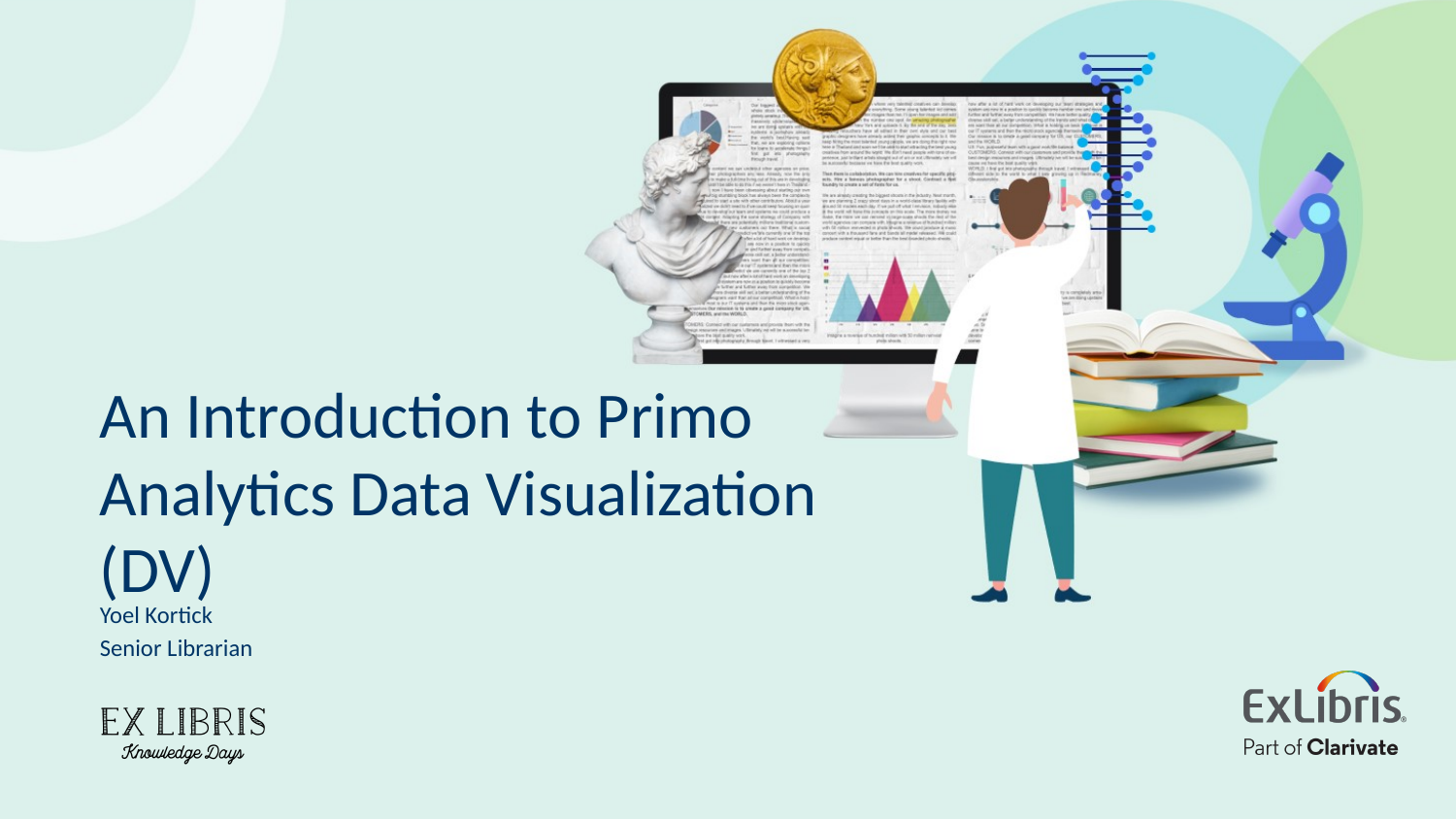

# An Introduction to Primo Analytics Data Visualization (DV)
Yoel Kortick
Senior Librarian